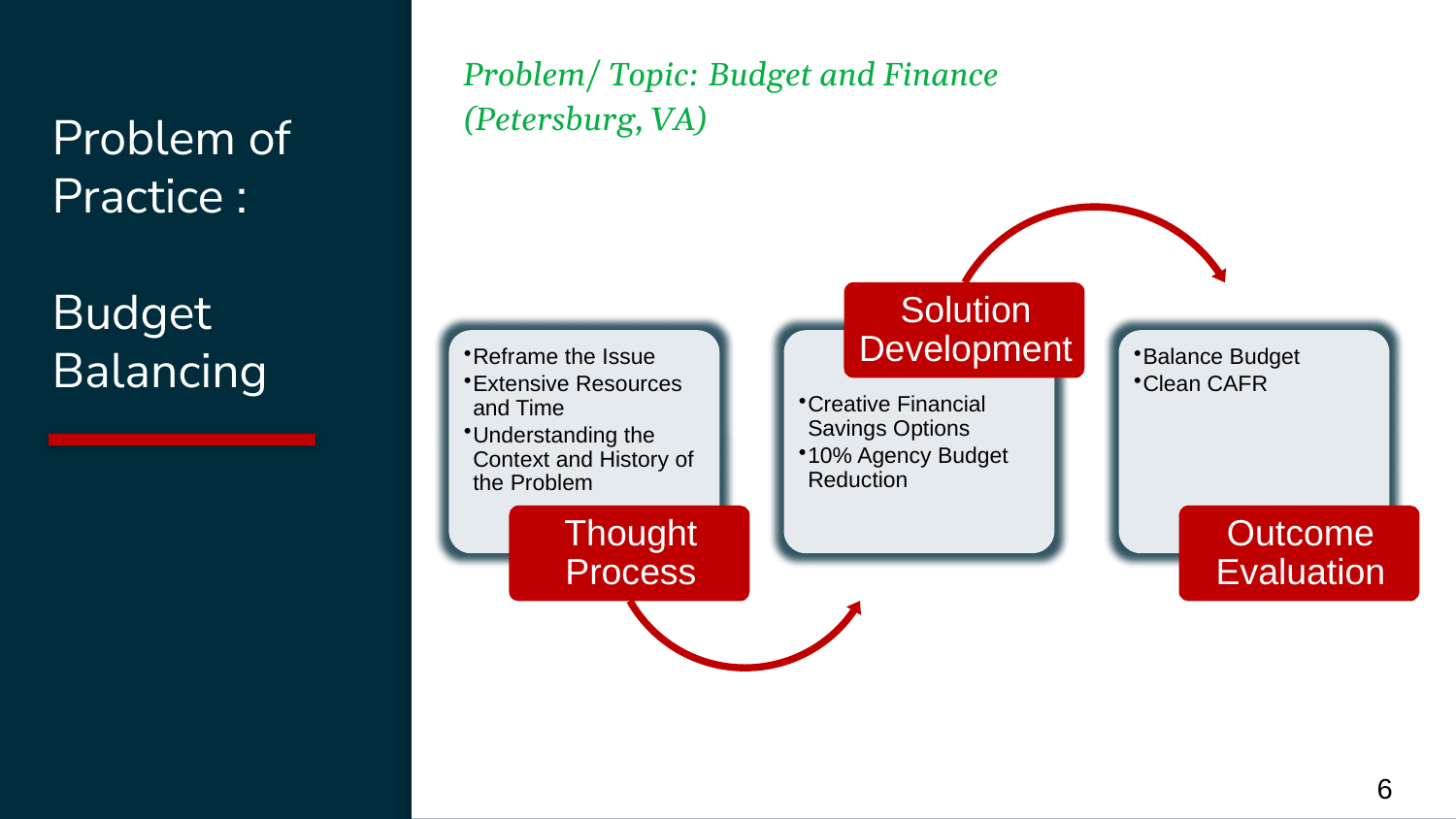

Problem/ Topic: Budget and Finance
(Petersburg, VA)
# Problem of Practice : Budget Balancing
Reframe the Issue
Extensive Resources and Time
Understanding the Context and History of the Problem
Thought Process
Creative Financial Savings Options
10% Agency Budget Reduction
Solution Development
Balance Budget
Clean CAFR
Outcome Evaluation

6